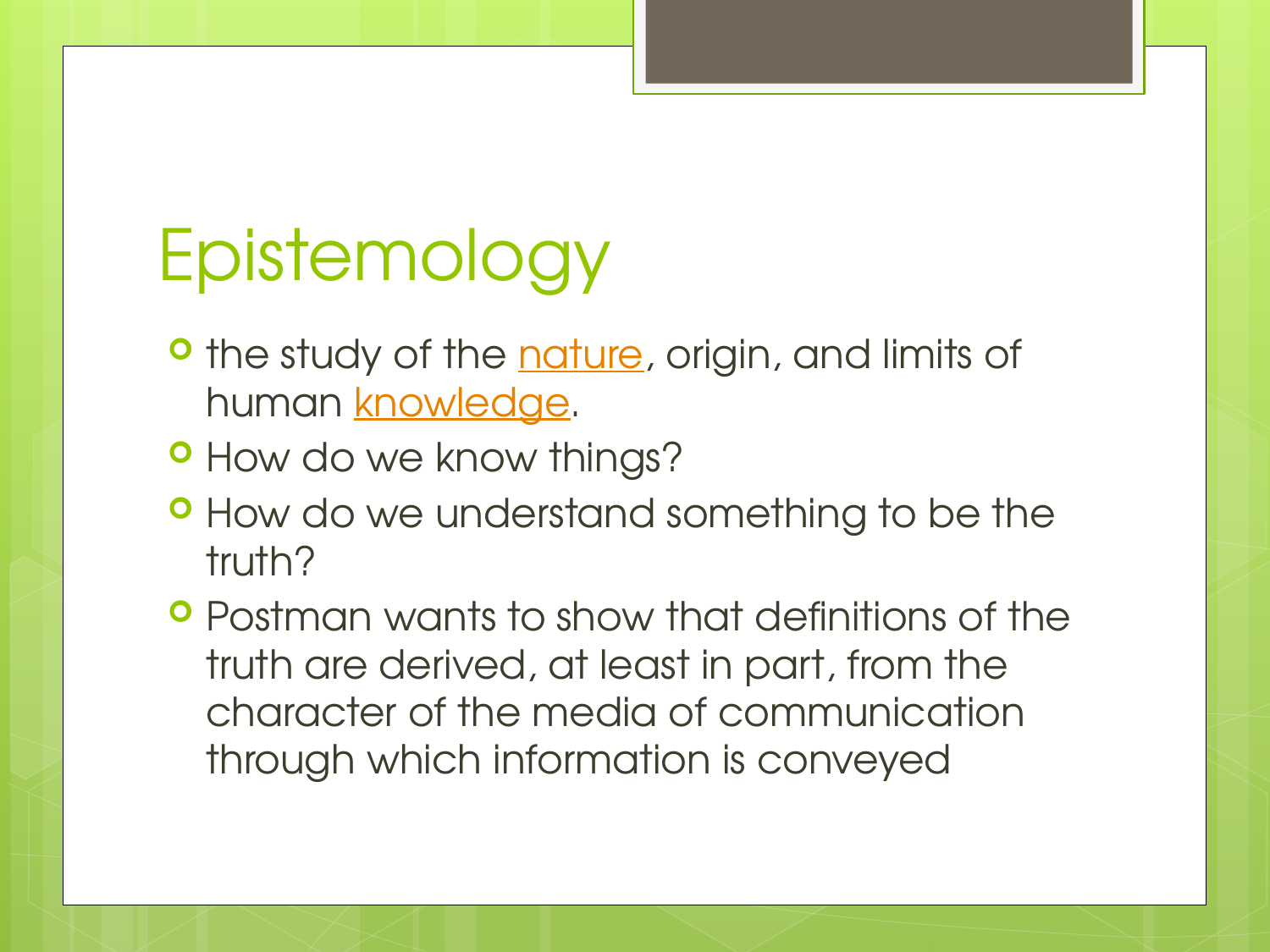

# Epistemology
the study of the nature, origin, and limits of human knowledge.
How do we know things?
How do we understand something to be the truth?
Postman wants to show that definitions of the truth are derived, at least in part, from the character of the media of communication through which information is conveyed